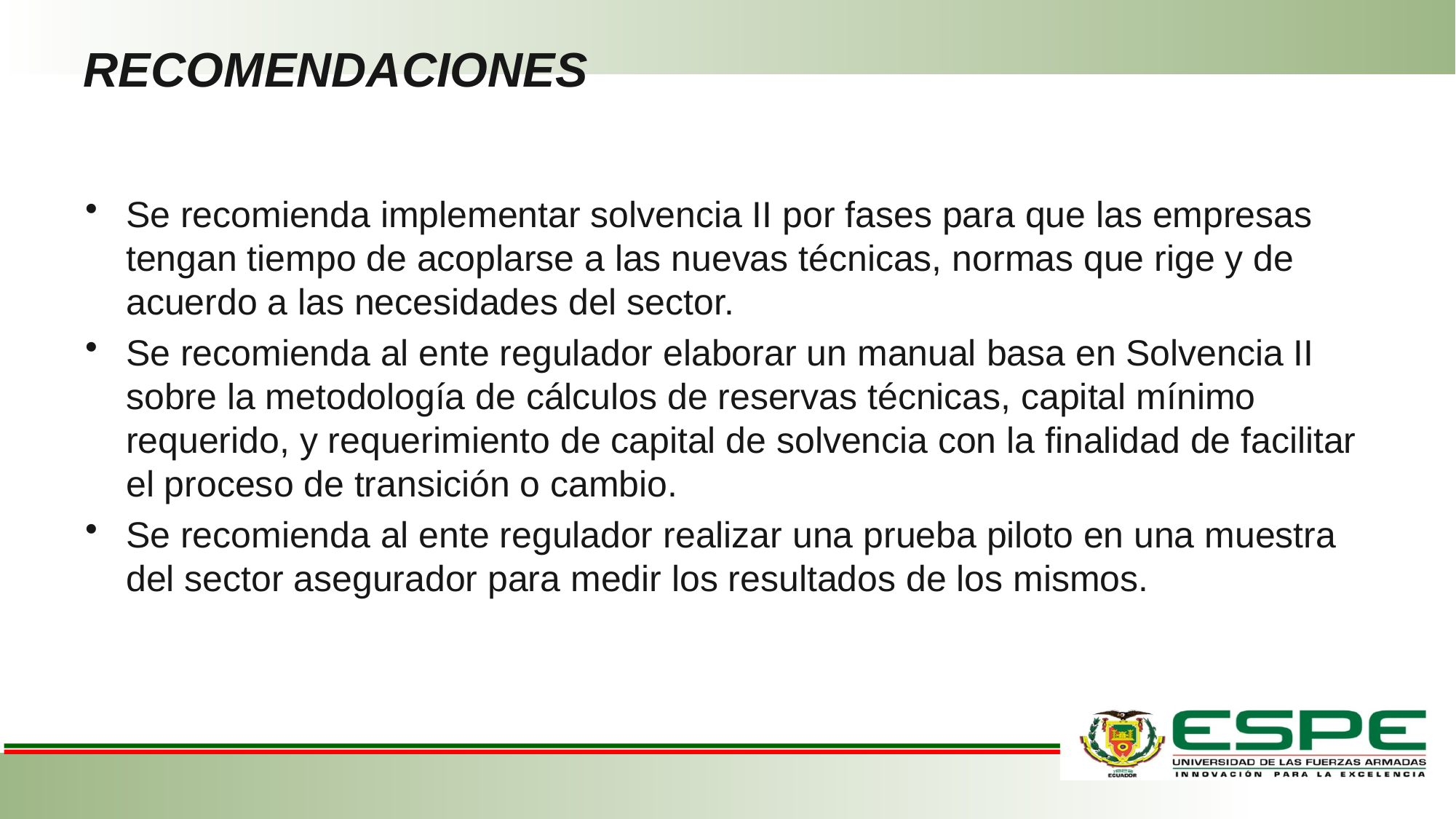

# RECOMENDACIONES
Se recomienda implementar solvencia II por fases para que las empresas tengan tiempo de acoplarse a las nuevas técnicas, normas que rige y de acuerdo a las necesidades del sector.
Se recomienda al ente regulador elaborar un manual basa en Solvencia II sobre la metodología de cálculos de reservas técnicas, capital mínimo requerido, y requerimiento de capital de solvencia con la finalidad de facilitar el proceso de transición o cambio.
Se recomienda al ente regulador realizar una prueba piloto en una muestra del sector asegurador para medir los resultados de los mismos.